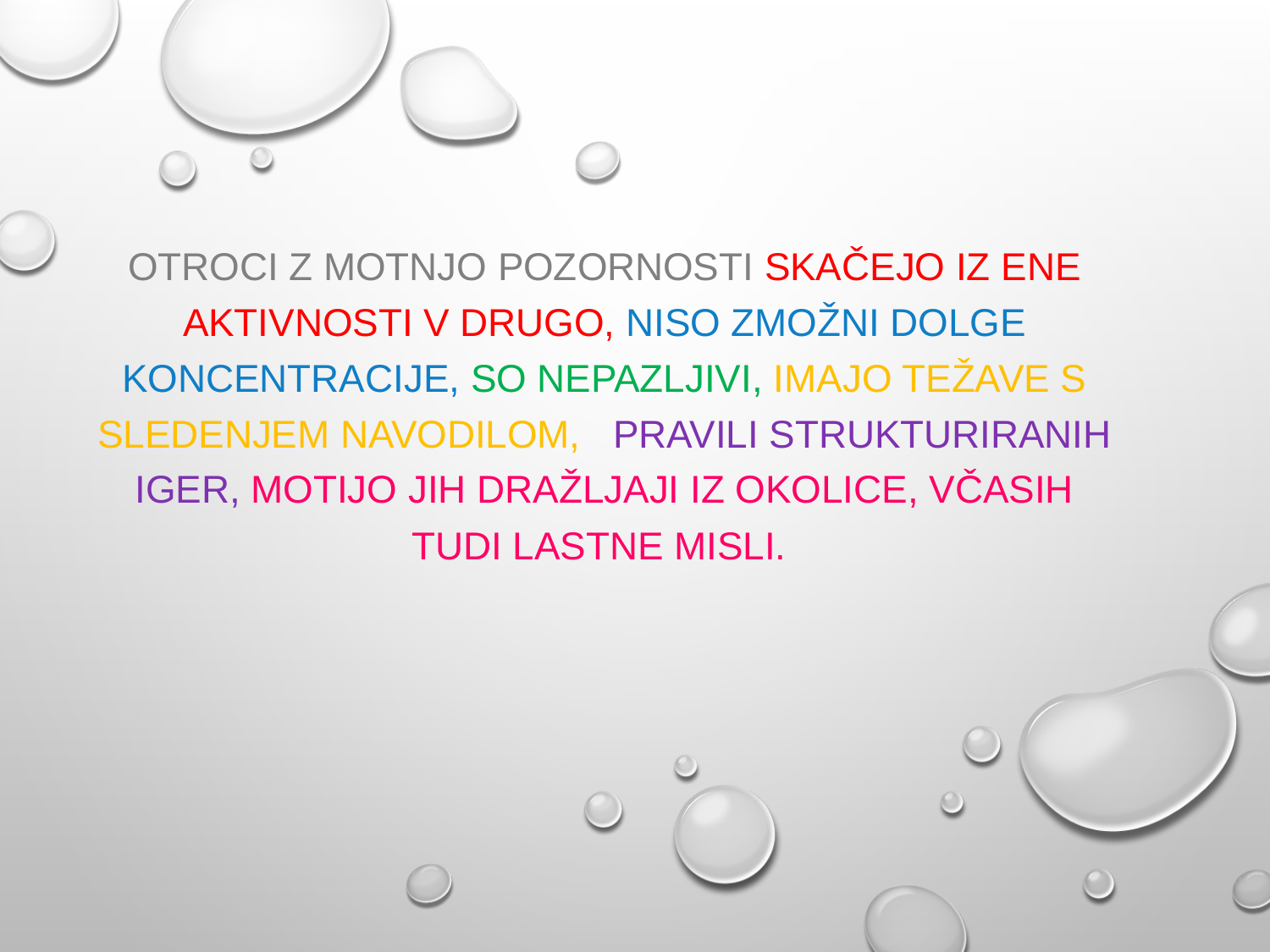

Otroci z motnjo pozornosti skačejo iz ene aktivnosti v drugo, niso zmožni dolge koncentracije, so nepazljivi, imajo težave s sledenjem navodilom,   pravili strukturiranih iger, motijo jih dražljaji iz okolice, včasih tudi lastne misli.